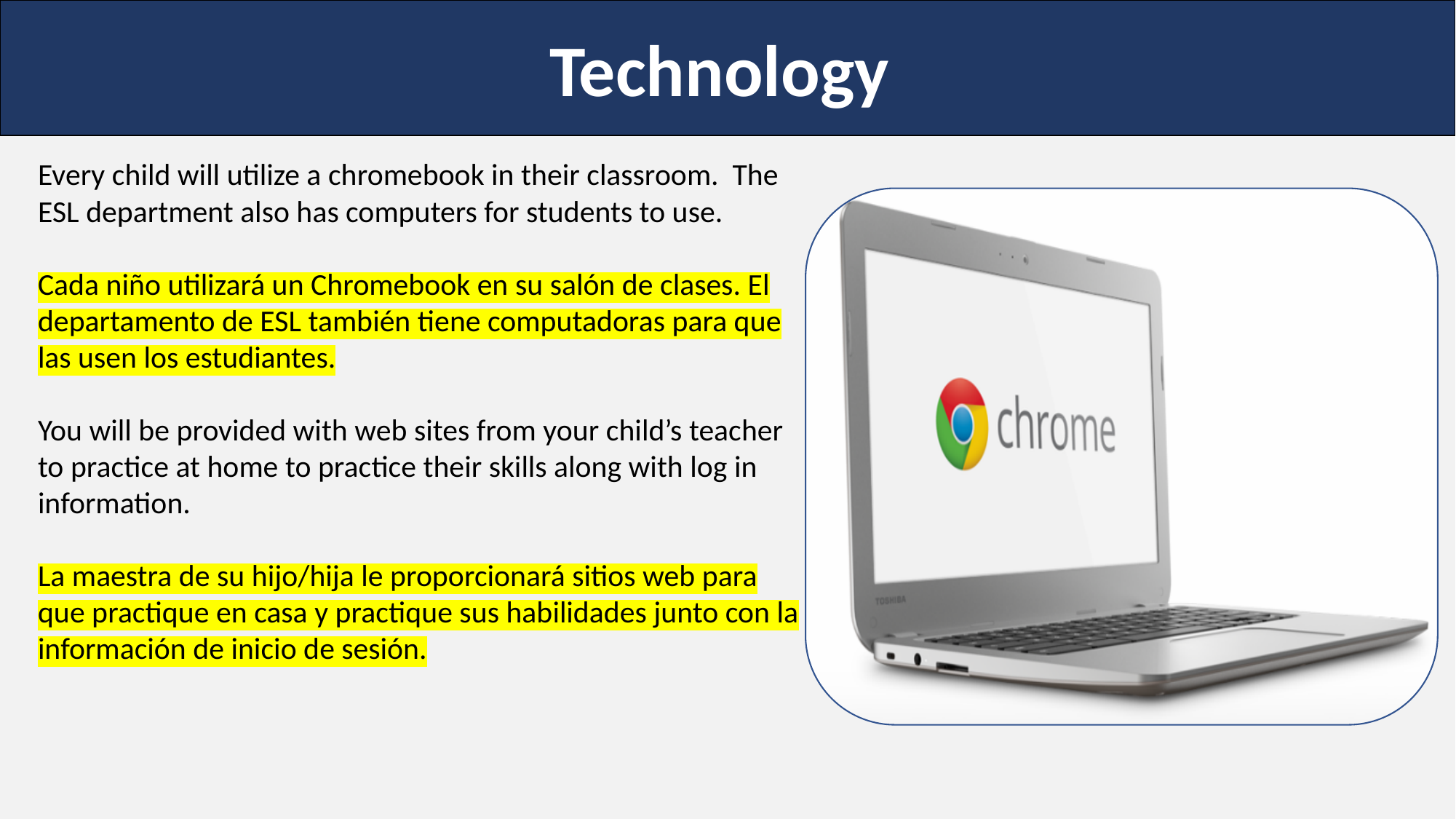

Technology
Every child will utilize a chromebook in their classroom.  The ESL department also has computers for students to use.

Cada niño utilizará un Chromebook en su salón de clases. El departamento de ESL también tiene computadoras para que las usen los estudiantes.

You will be provided with web sites from your child’s teacher to practice at home to practice their skills along with log in information.

La maestra de su hijo/hija le proporcionará sitios web para que practique en casa y practique sus habilidades junto con la información de inicio de sesión.